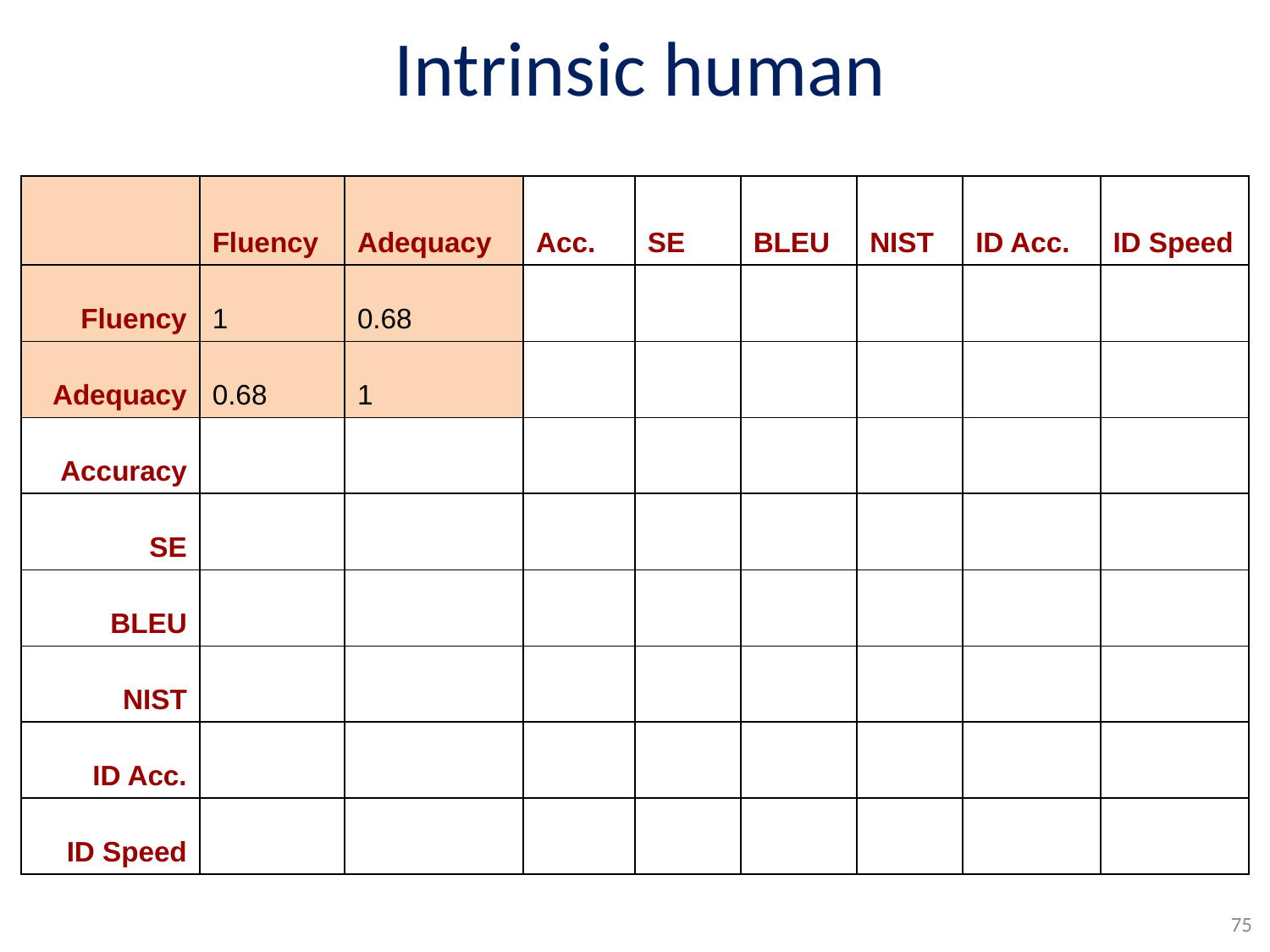

# Intrinsic human
|  | Fluency | Adequacy | Acc. | SE | BLEU | NIST | ID Acc. | ID Speed |
| --- | --- | --- | --- | --- | --- | --- | --- | --- |
| Fluency | 1 | 0.68 |  |  |  |  |  |  |
| Adequacy | 0.68 | 1 |  |  |  |  |  |  |
| Accuracy |  |  |  |  |  |  |  |  |
| SE |  |  |  |  |  |  |  |  |
| BLEU |  |  |  |  |  |  |  |  |
| NIST |  |  |  |  |  |  |  |  |
| ID Acc. |  |  |  |  |  |  |  |  |
| ID Speed |  |  |  |  |  |  |  |  |
75